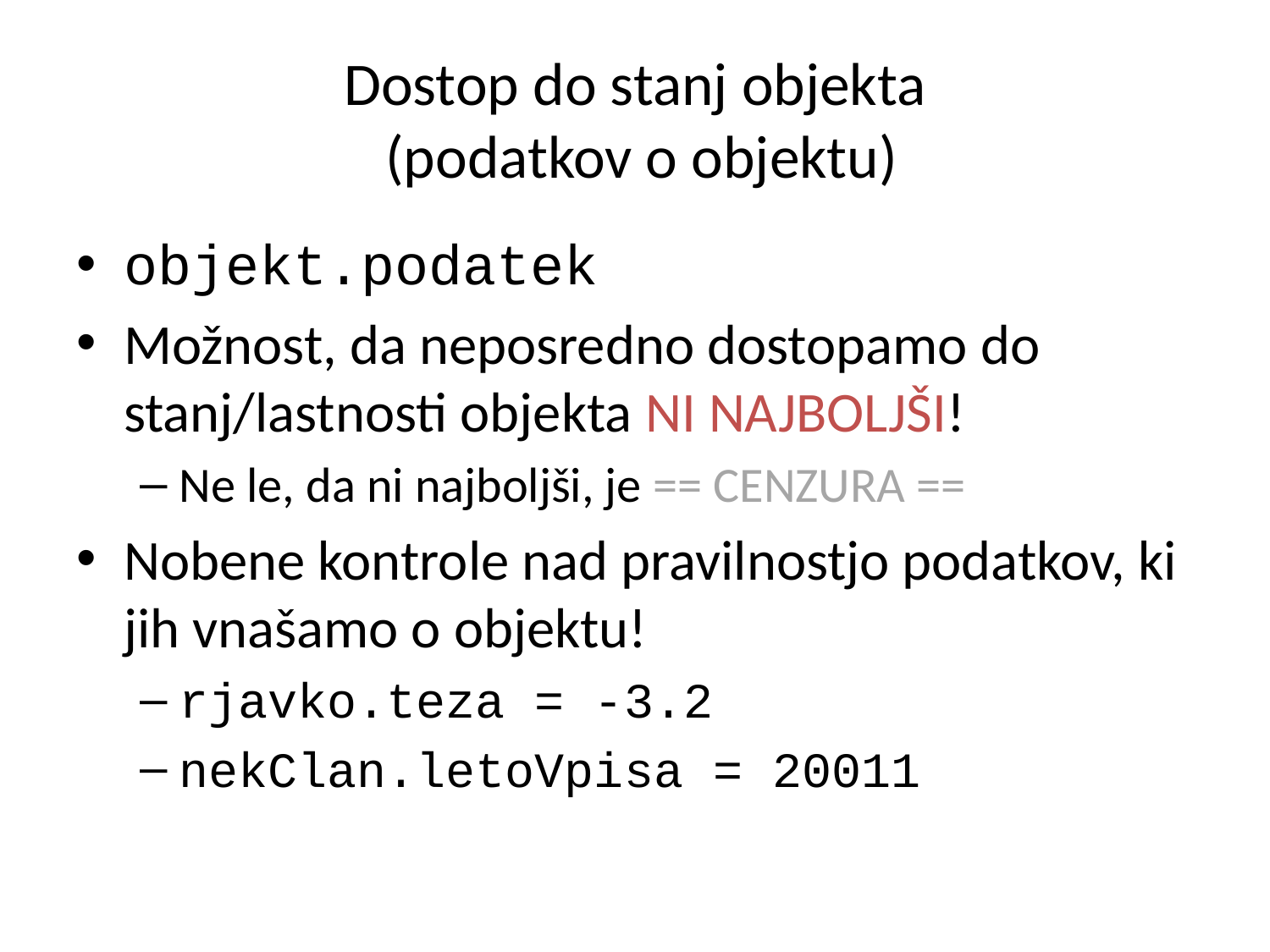

# Dostop do stanj objekta (podatkov o objektu)
objekt.podatek
Možnost, da neposredno dostopamo do stanj/lastnosti objekta NI NAJBOLJŠI!
Ne le, da ni najboljši, je == CENZURA ==
Nobene kontrole nad pravilnostjo podatkov, ki jih vnašamo o objektu!
rjavko.teza = -3.2
nekClan.letoVpisa = 20011